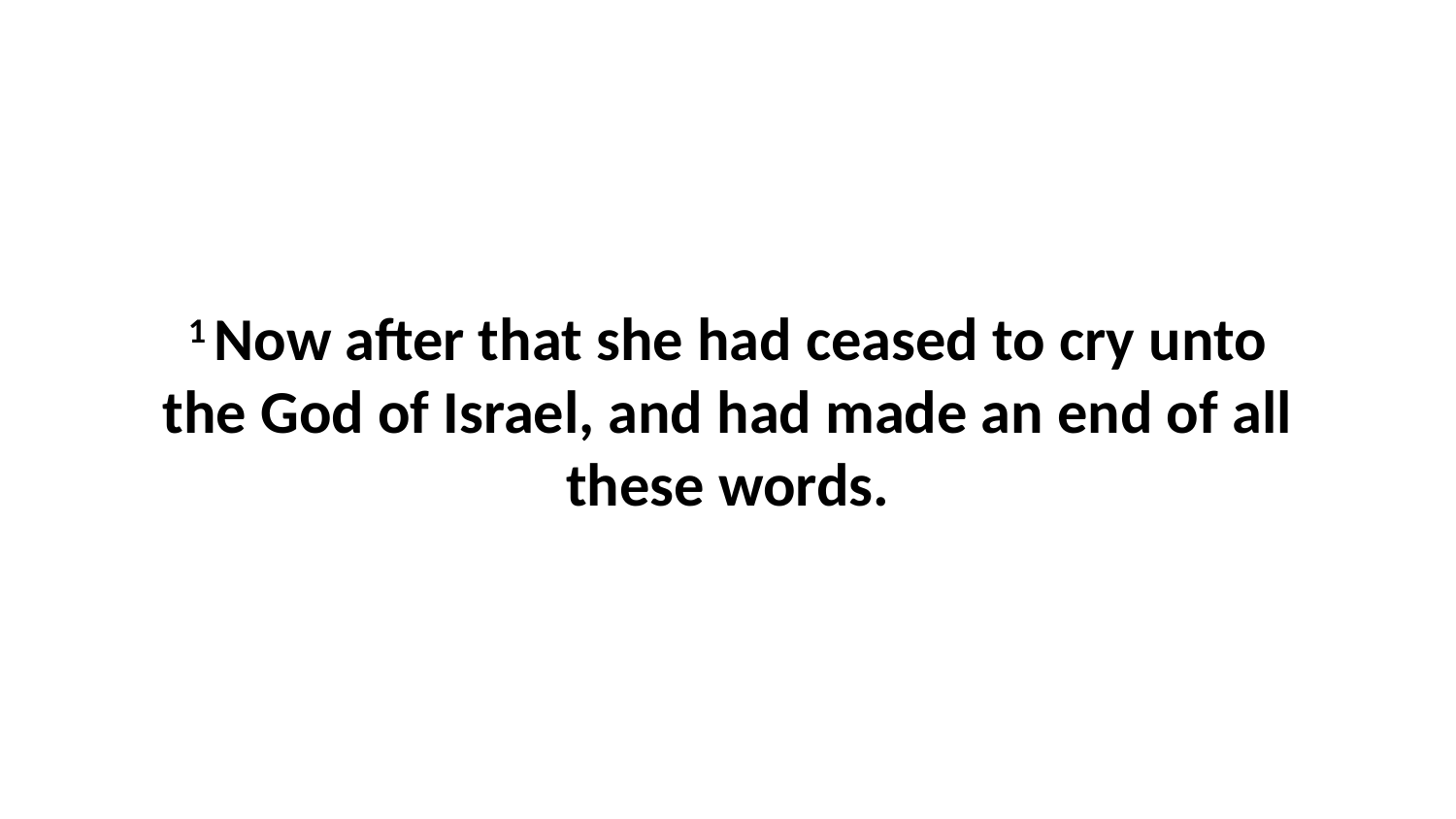

1 Now after that she had ceased to cry unto the God of Israel, and had made an end of all these words.